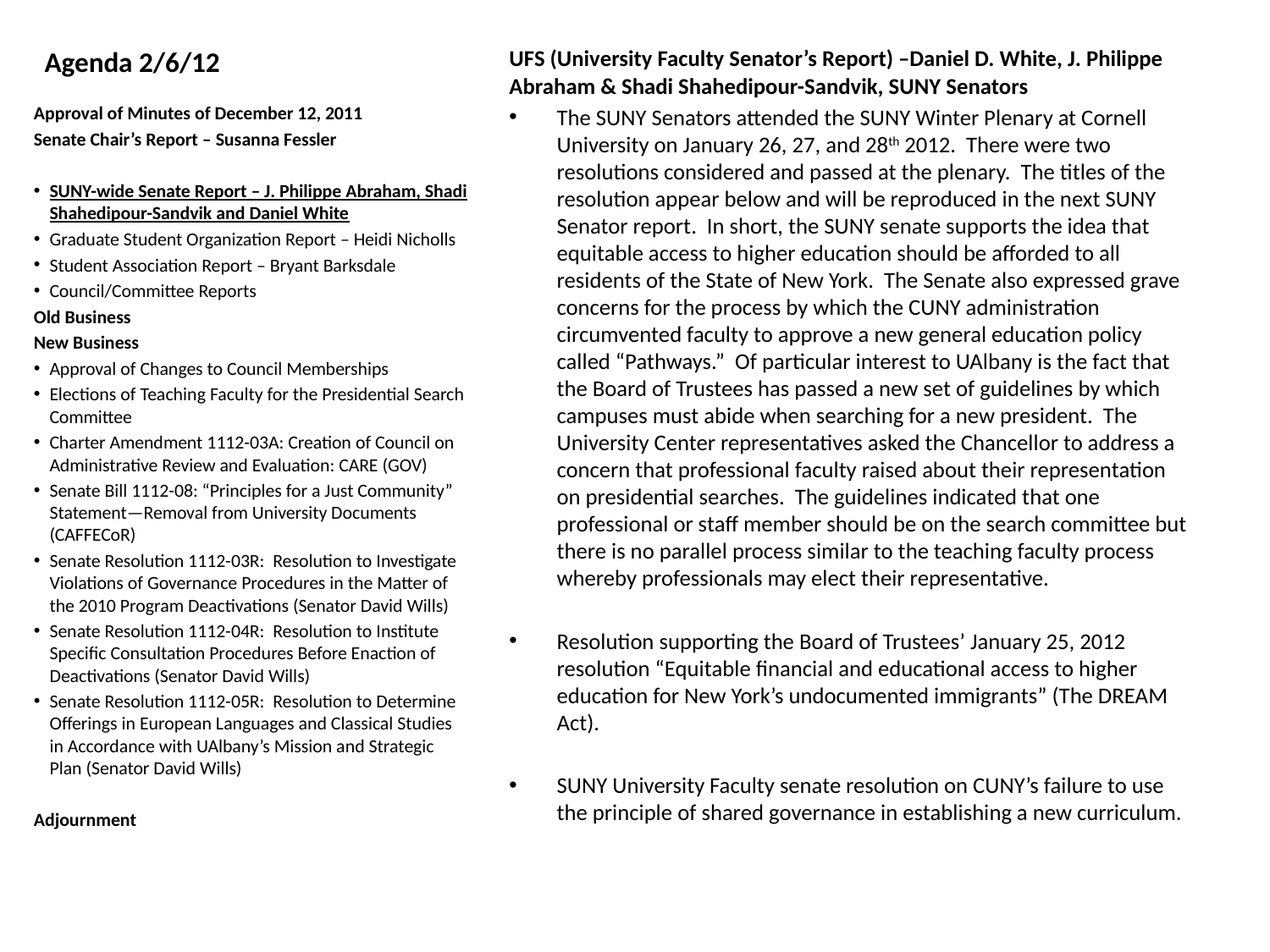

# Agenda 2/6/12
UFS (University Faculty Senator’s Report) –Daniel D. White, J. Philippe Abraham & Shadi Shahedipour-Sandvik, SUNY Senators
The SUNY Senators attended the SUNY Winter Plenary at Cornell University on January 26, 27, and 28th 2012.  There were two resolutions considered and passed at the plenary.  The titles of the resolution appear below and will be reproduced in the next SUNY Senator report.  In short, the SUNY senate supports the idea that equitable access to higher education should be afforded to all residents of the State of New York.  The Senate also expressed grave concerns for the process by which the CUNY administration circumvented faculty to approve a new general education policy called “Pathways.”  Of particular interest to UAlbany is the fact that the Board of Trustees has passed a new set of guidelines by which campuses must abide when searching for a new president.  The University Center representatives asked the Chancellor to address a concern that professional faculty raised about their representation on presidential searches.  The guidelines indicated that one professional or staff member should be on the search committee but there is no parallel process similar to the teaching faculty process whereby professionals may elect their representative.

Resolution supporting the Board of Trustees’ January 25, 2012 resolution “Equitable financial and educational access to higher education for New York’s undocumented immigrants” (The DREAM Act).

SUNY University Faculty senate resolution on CUNY’s failure to use the principle of shared governance in establishing a new curriculum.

Approval of Minutes of December 12, 2011
Senate Chair’s Report – Susanna Fessler

SUNY-wide Senate Report – J. Philippe Abraham, Shadi Shahedipour-Sandvik and Daniel White
Graduate Student Organization Report – Heidi Nicholls
Student Association Report – Bryant Barksdale
Council/Committee Reports
Old Business
New Business
Approval of Changes to Council Memberships
Elections of Teaching Faculty for the Presidential Search Committee
Charter Amendment 1112-03A: Creation of Council on Administrative Review and Evaluation: CARE (GOV)
Senate Bill 1112-08: “Principles for a Just Community” Statement—Removal from University Documents (CAFFECoR)
Senate Resolution 1112-03R:  Resolution to Investigate Violations of Governance Procedures in the Matter of the 2010 Program Deactivations (Senator David Wills)
Senate Resolution 1112-04R:  Resolution to Institute Specific Consultation Procedures Before Enaction of Deactivations (Senator David Wills)
Senate Resolution 1112-05R:  Resolution to Determine Offerings in European Languages and Classical Studies in Accordance with UAlbany’s Mission and Strategic Plan (Senator David Wills)

Adjournment